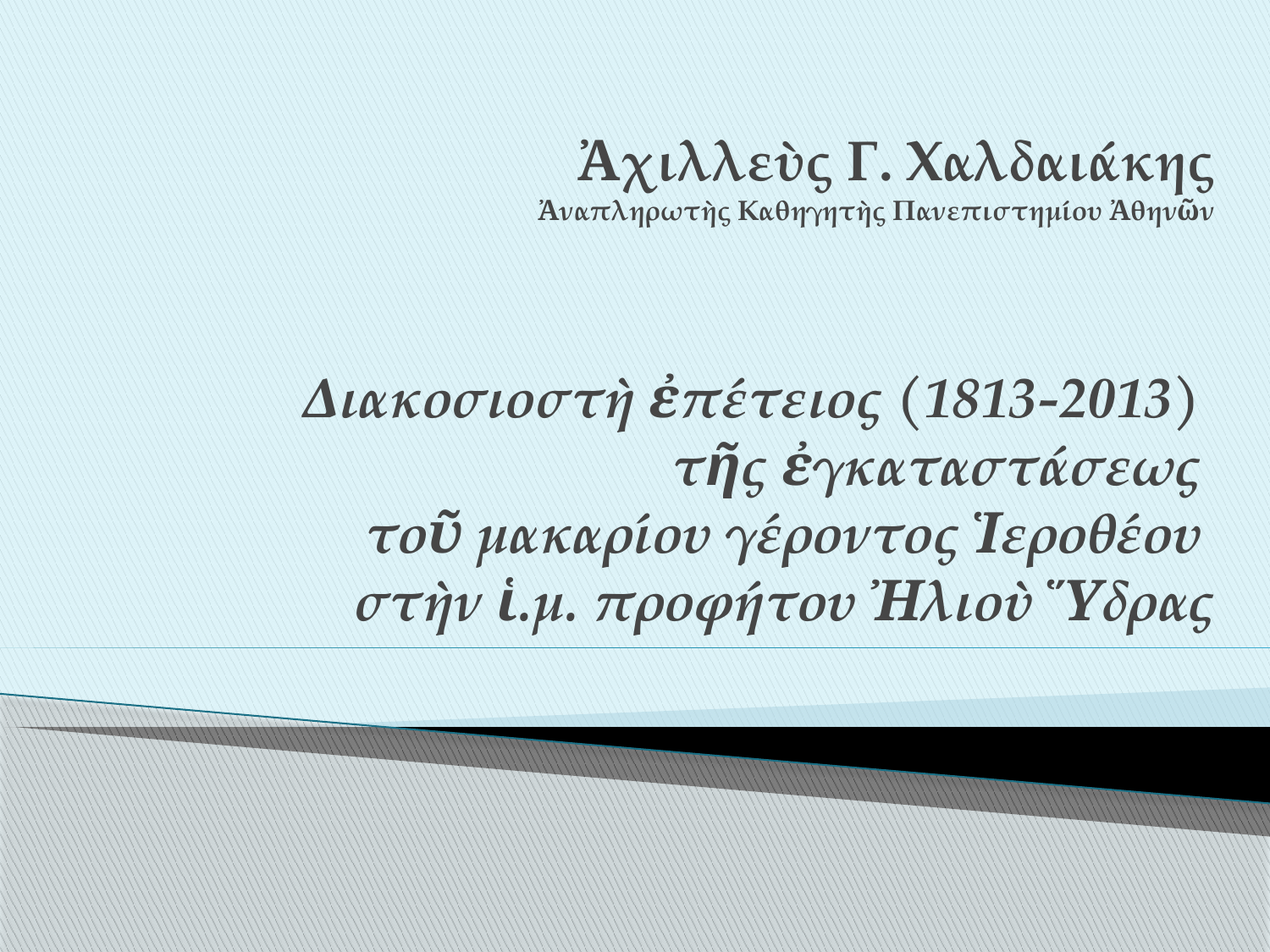

# Ἀχιλλεὺς Γ. Χαλδαιάκης Ἀναπληρωτὴς Καθηγητὴς Πανεπιστημίου Ἀθηνῶν     Διακοσιοστὴ ἐπέτειος (1813-2013) τῆς ἐγκαταστάσεως τοῦ μακαρίου γέροντος Ἱεροθέου στὴν ἱ.μ. προφήτου Ἠλιοὺ Ὕδρας